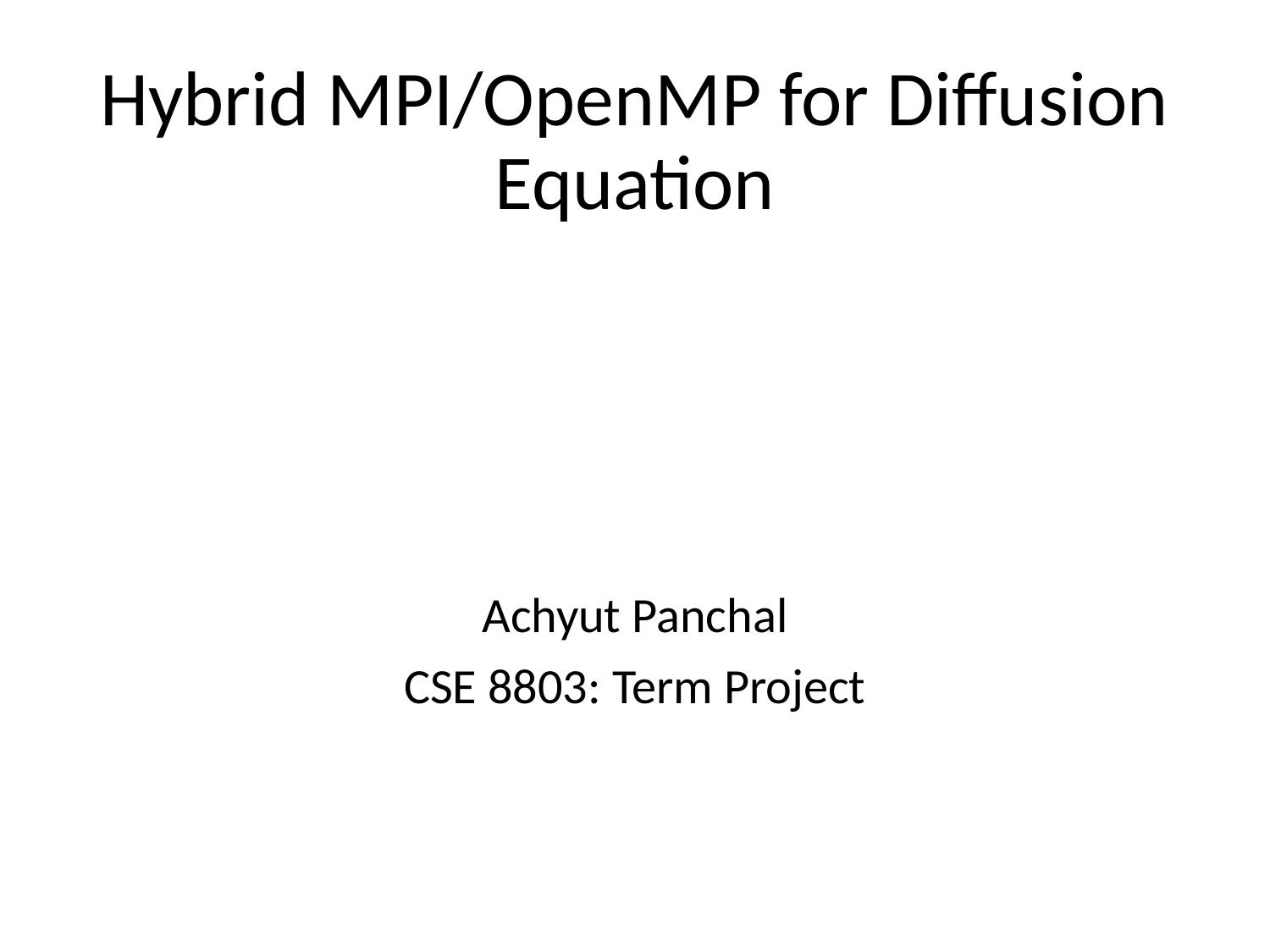

# Hybrid MPI/OpenMP for Diffusion Equation
Achyut Panchal
CSE 8803: Term Project